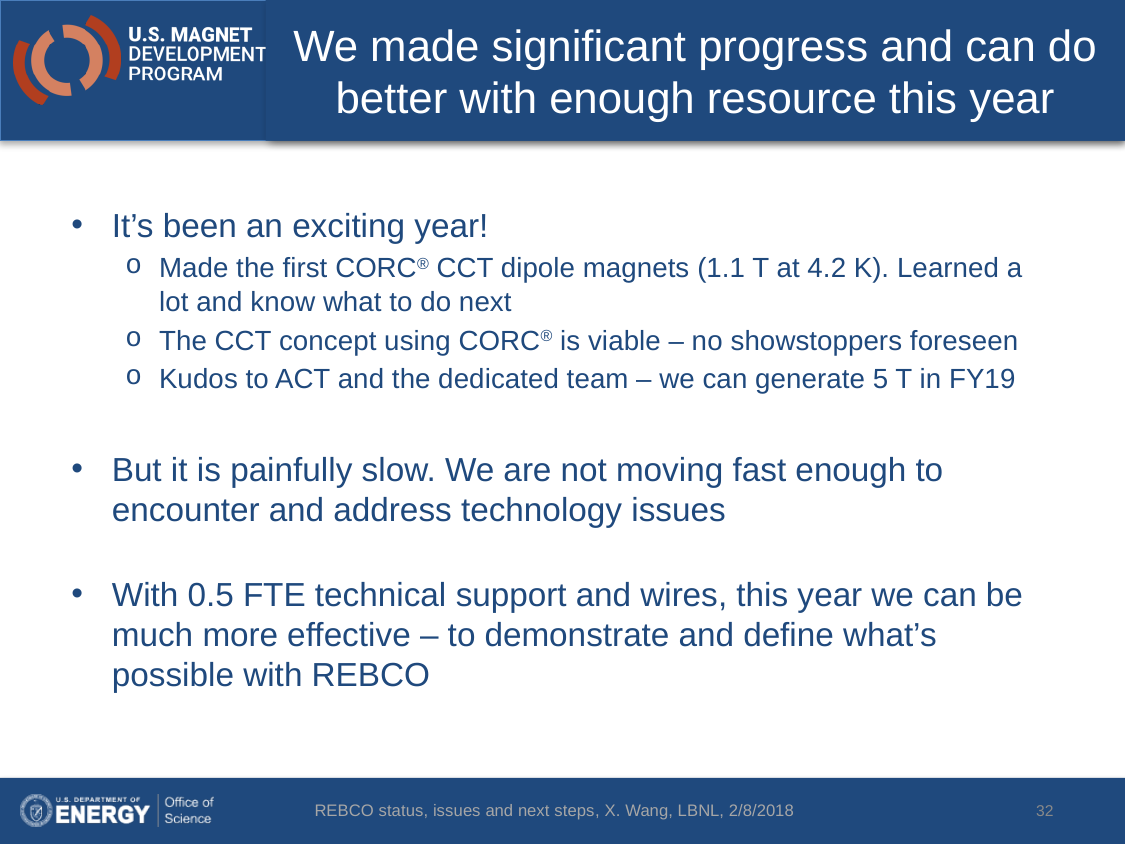

# We made significant progress and can do better with enough resource this year
It’s been an exciting year!
Made the first CORC® CCT dipole magnets (1.1 T at 4.2 K). Learned a lot and know what to do next
The CCT concept using CORC® is viable – no showstoppers foreseen
Kudos to ACT and the dedicated team – we can generate 5 T in FY19

But it is painfully slow. We are not moving fast enough to encounter and address technology issues

With 0.5 FTE technical support and wires, this year we can be much more effective – to demonstrate and define what’s possible with REBCO
32